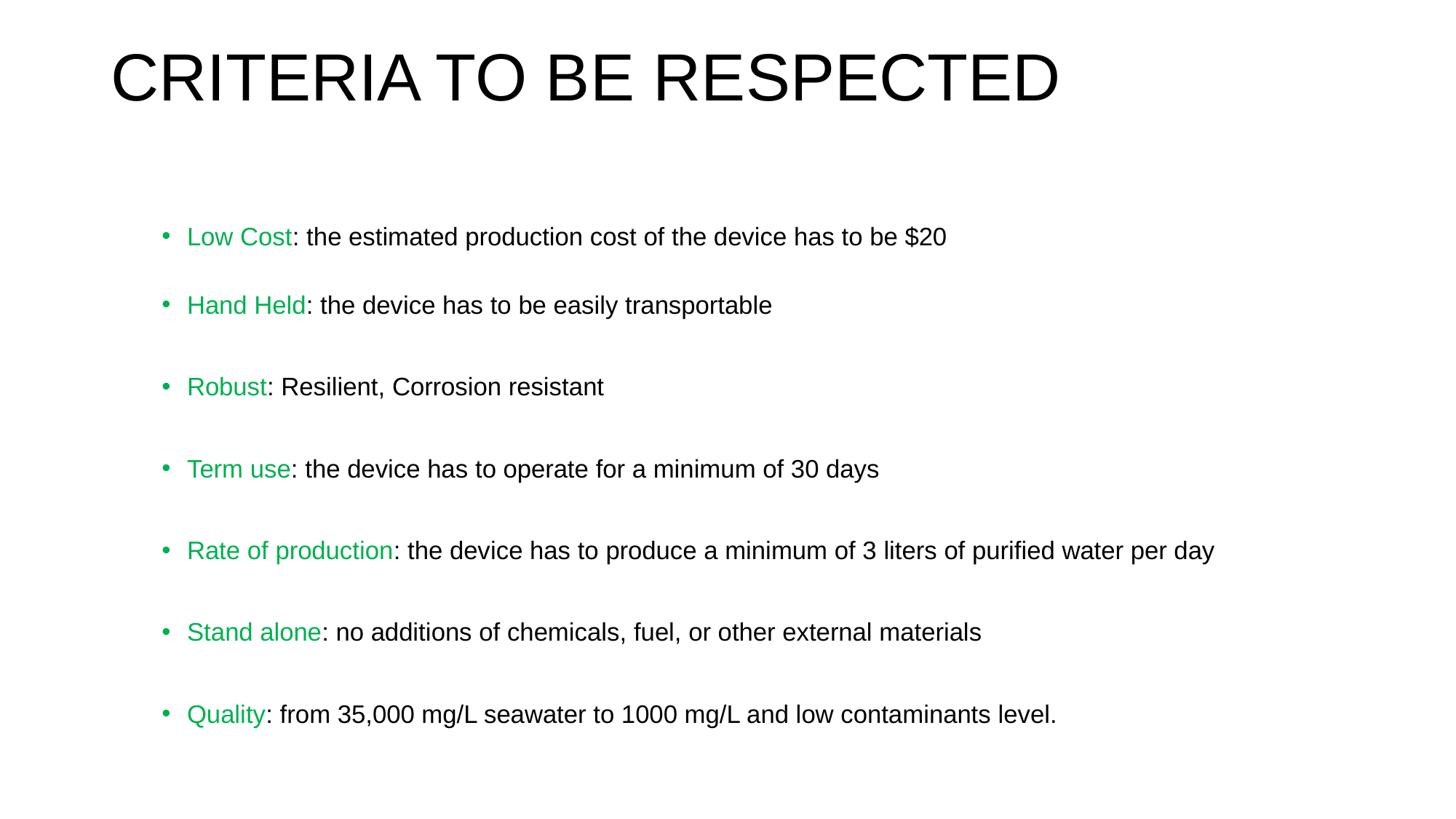

# CRITERIA TO BE RESPECTED
Low Cost: the estimated production cost of the device has to be $20

Hand Held: the device has to be easily transportable

Robust: Resilient, Corrosion resistant

Term use: the device has to operate for a minimum of 30 days

Rate of production: the device has to produce a minimum of 3 liters of purified water per day

Stand alone: no additions of chemicals, fuel, or other external materials

Quality: from 35,000 mg/L seawater to 1000 mg/L and low contaminants level.